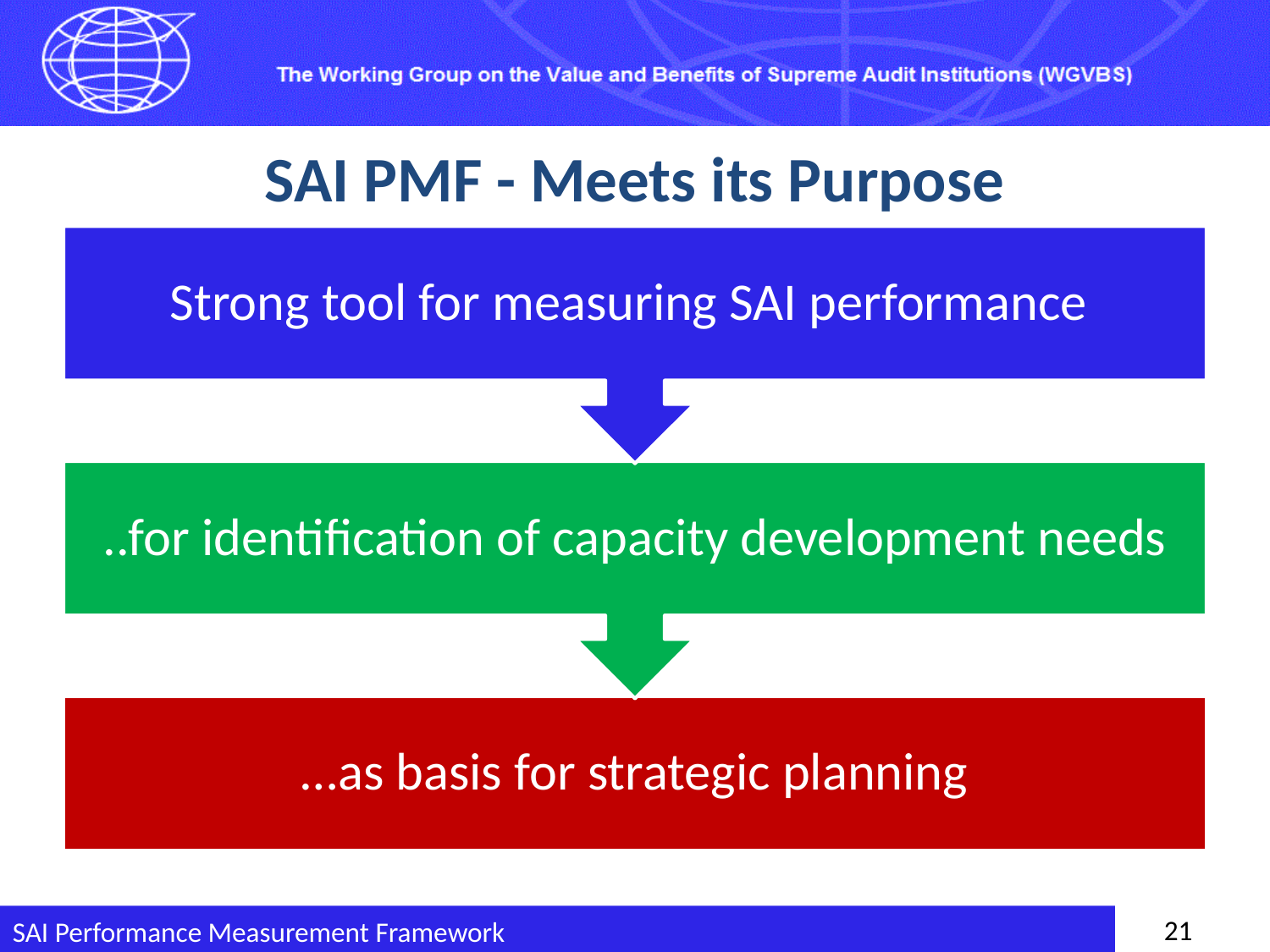

# SAI PMF - Meets its Purpose
…as basis for strategic planning
..for identification of capacity development needs
Strong tool for measuring SAI performance